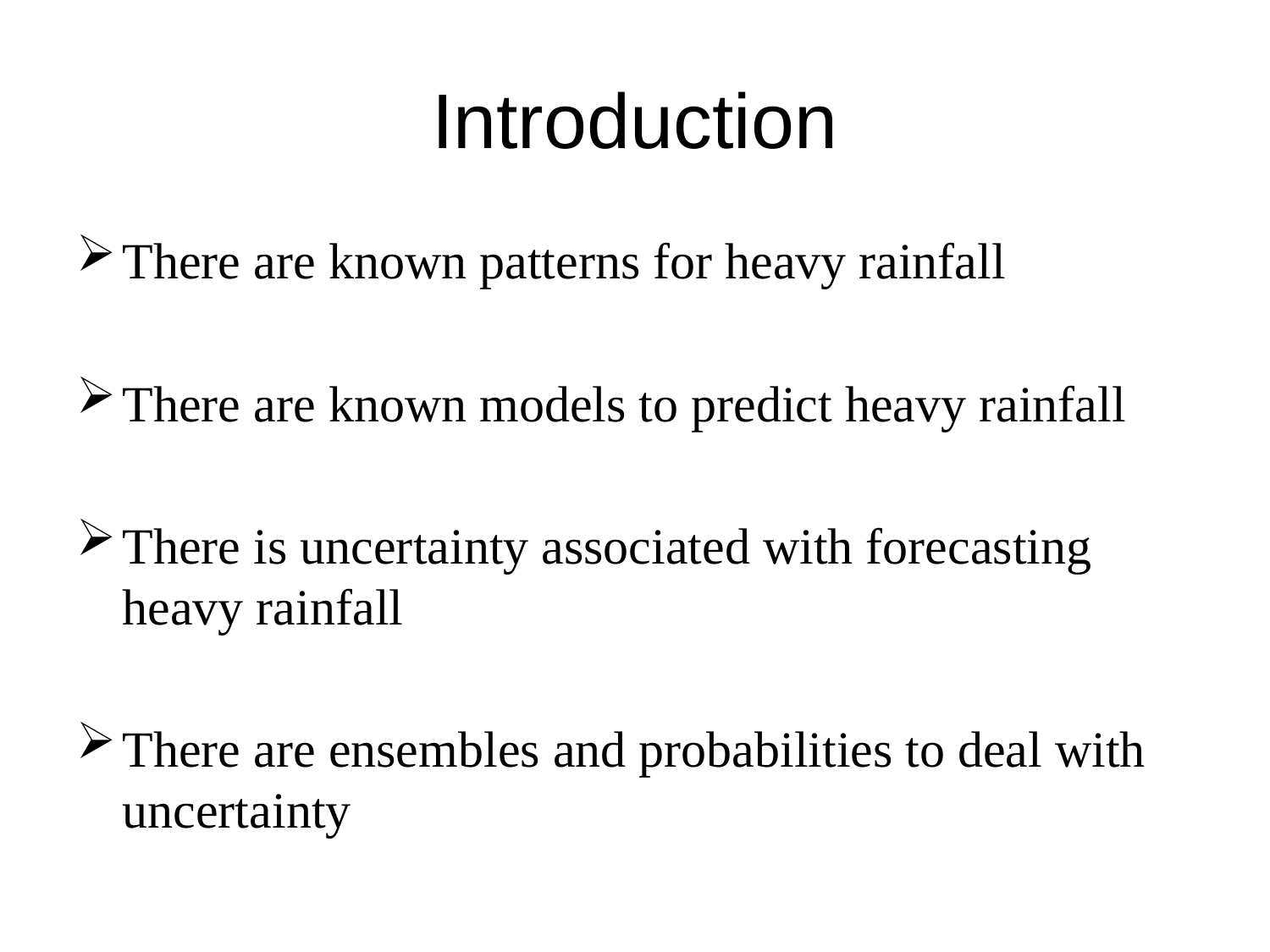

# Introduction
There are known patterns for heavy rainfall

There are known models to predict heavy rainfall

There is uncertainty associated with forecasting heavy rainfall

There are ensembles and probabilities to deal with uncertainty